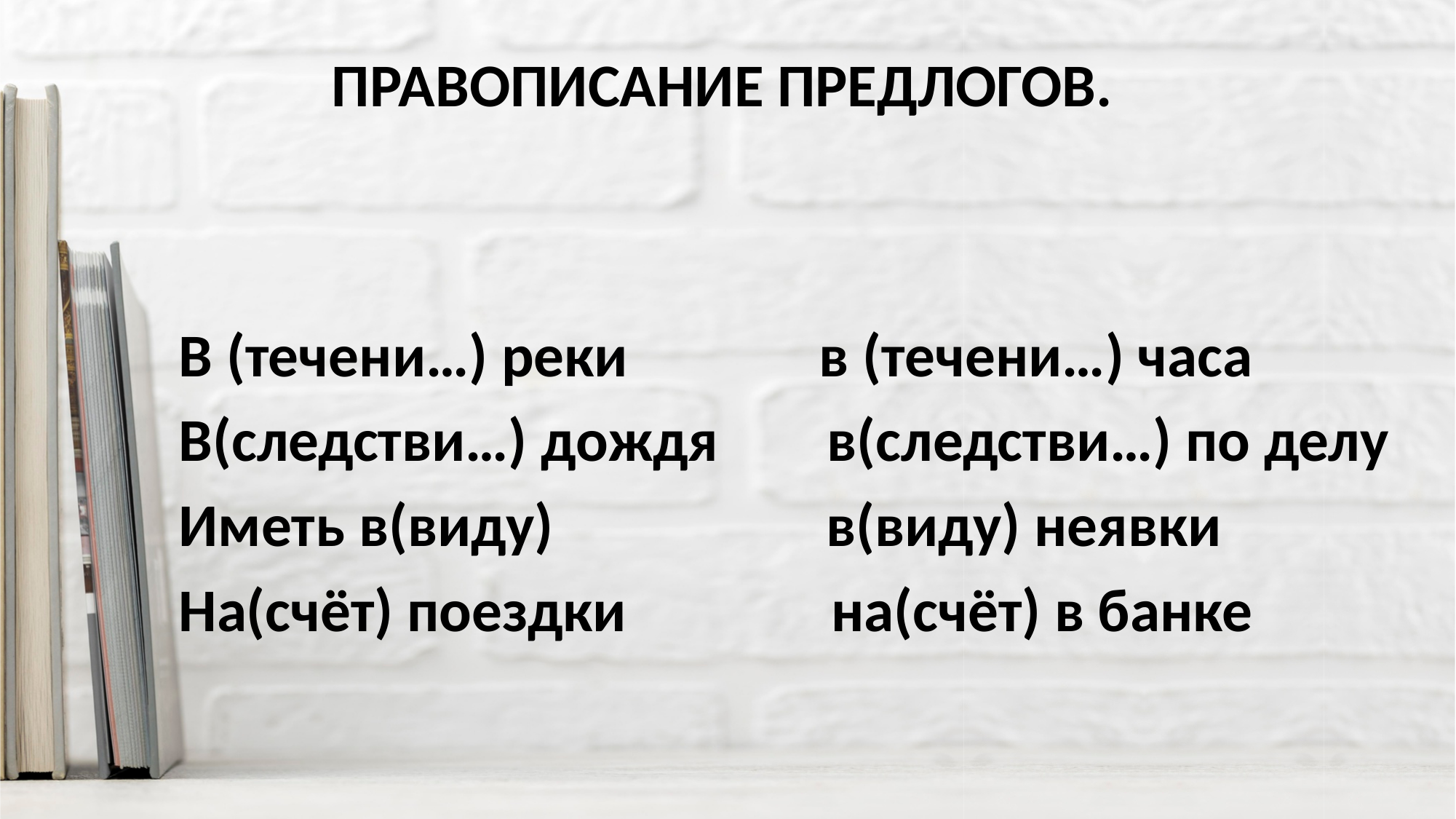

# Правописание предлогов.
В (течени…) реки              в (течени…) часа
В(следстви…) дождя        в(следстви…) по делу
Иметь в(виду)                    в(виду) неявки
На(счёт) поездки               на(счёт) в банке